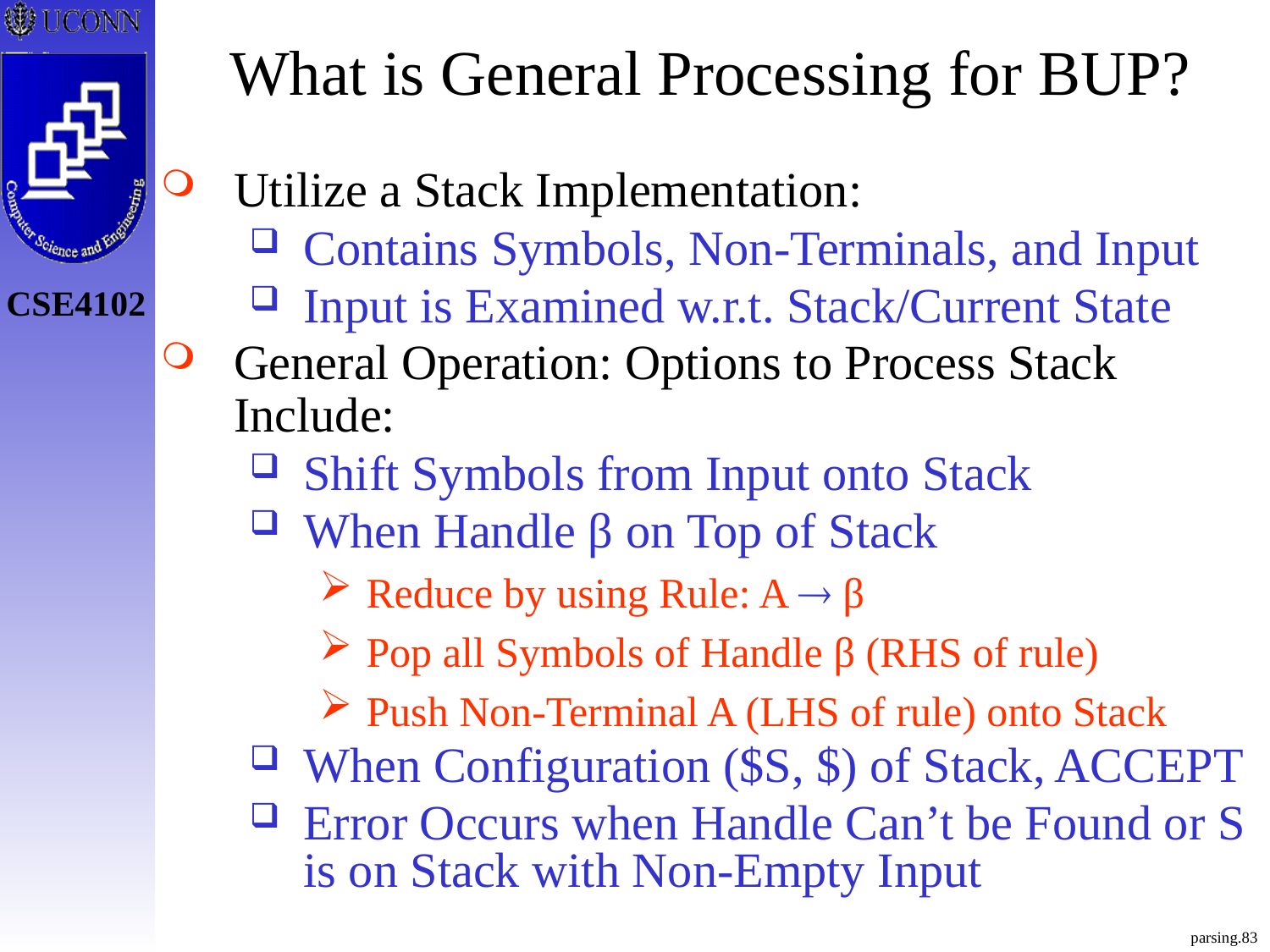

# What is General Processing for BUP?
Utilize a Stack Implementation:
Contains Symbols, Non-Terminals, and Input
Input is Examined w.r.t. Stack/Current State
General Operation: Options to Process Stack Include:
Shift Symbols from Input onto Stack
When Handle β on Top of Stack
Reduce by using Rule: A → β
Pop all Symbols of Handle β (RHS of rule)
Push Non-Terminal A (LHS of rule) onto Stack
When Configuration ($S, $) of Stack, ACCEPT
Error Occurs when Handle Can’t be Found or S is on Stack with Non-Empty Input